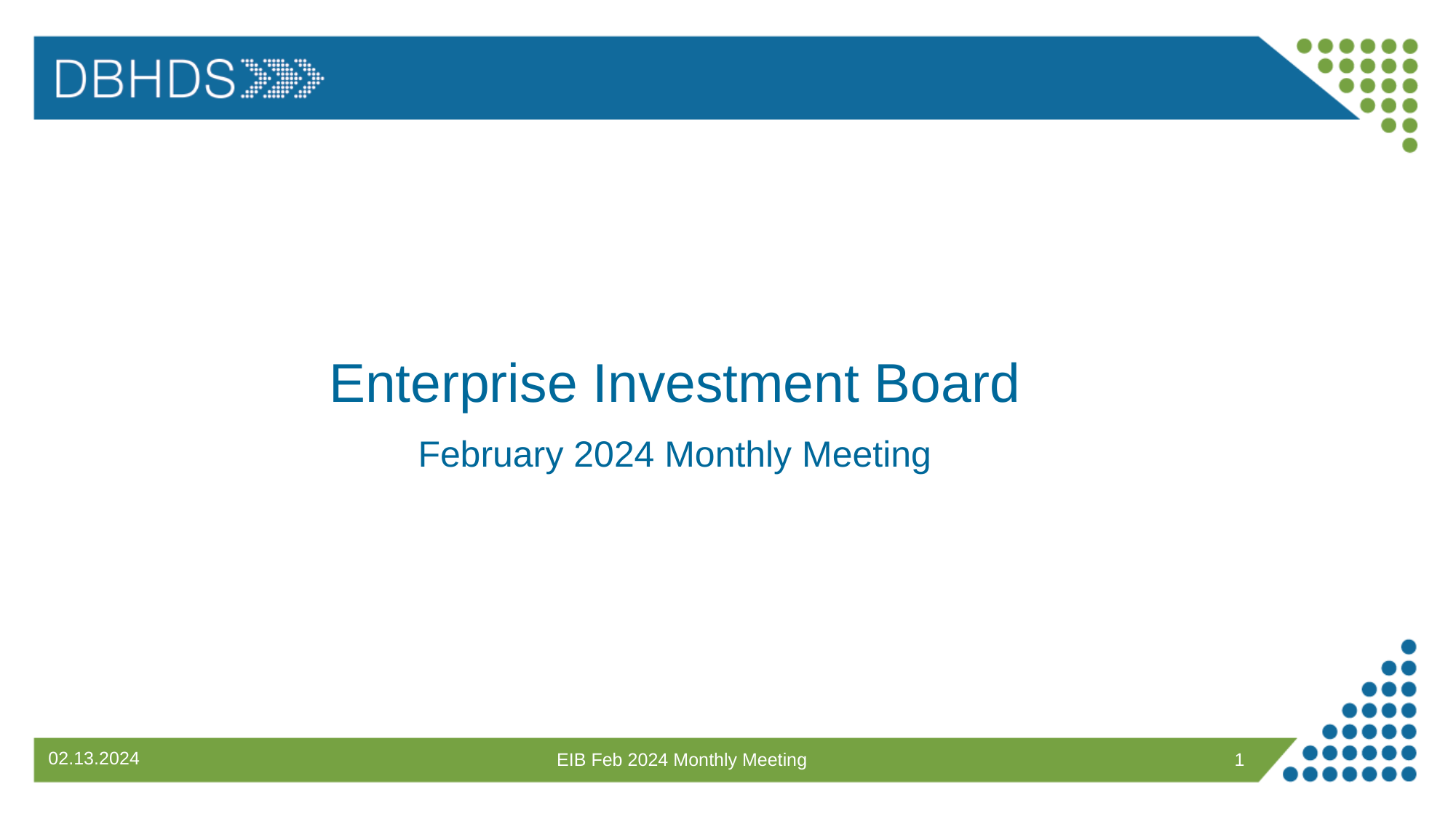

# Enterprise Investment Board
February 2024 Monthly Meeting
02.13.2024
EIB Feb 2024 Monthly Meeting
1